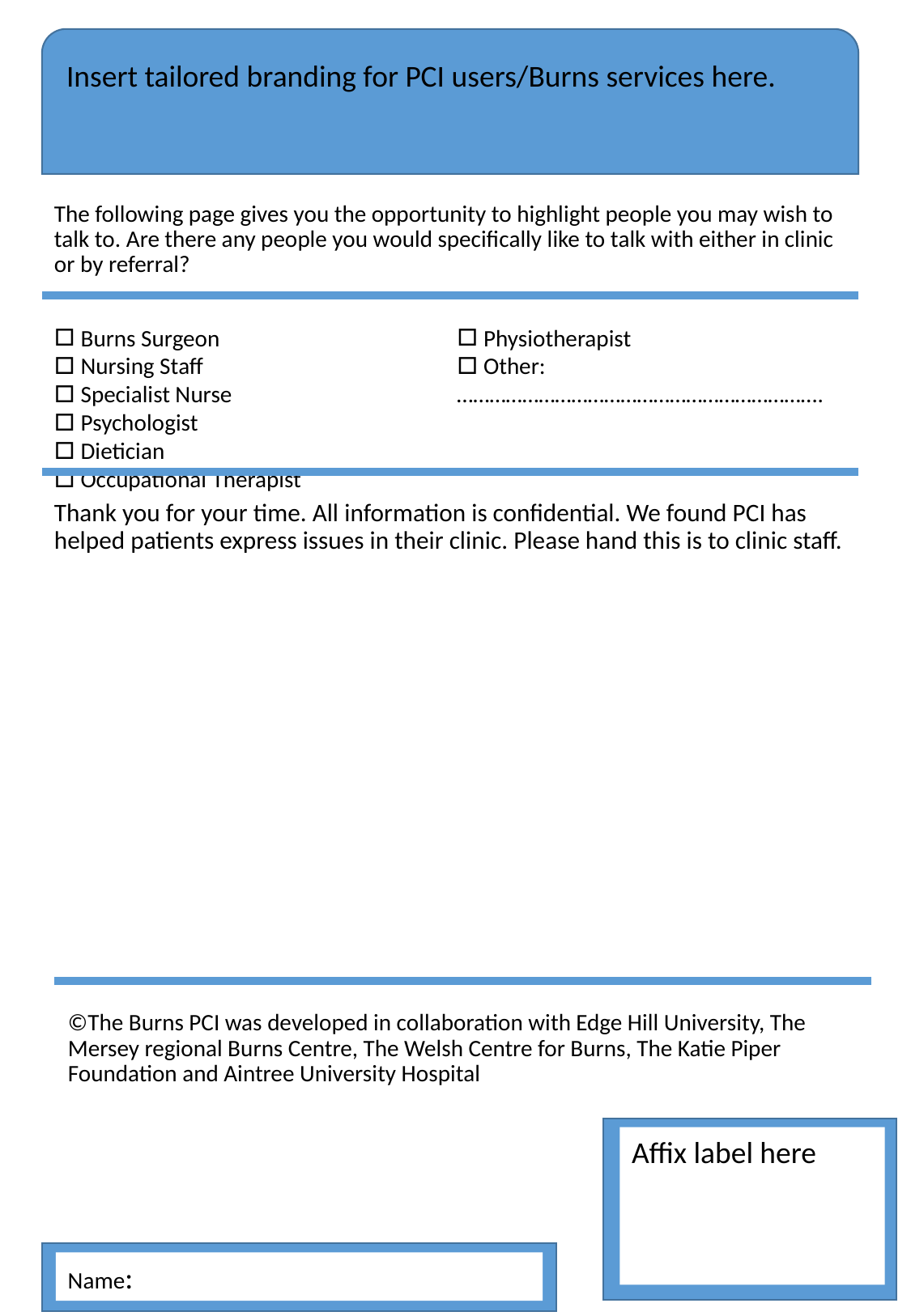

Insert tailored branding for PCI users/Burns services here.
The following page gives you the opportunity to highlight people you may wish to talk to. Are there any people you would specifically like to talk with either in clinic or by referral?

 Burns Surgeon
 Nursing Staff
 Specialist Nurse
 Psychologist
 Dietician
 Occupational Therapist
 Physiotherapist
 Other:
………………………………………………………….
Thank you for your time. All information is confidential. We found PCI has helped patients express issues in their clinic. Please hand this is to clinic staff.

©The Burns PCI was developed in collaboration with Edge Hill University, The Mersey regional Burns Centre, The Welsh Centre for Burns, The Katie Piper Foundation and Aintree University Hospital

Affix label here

Name:

Name: